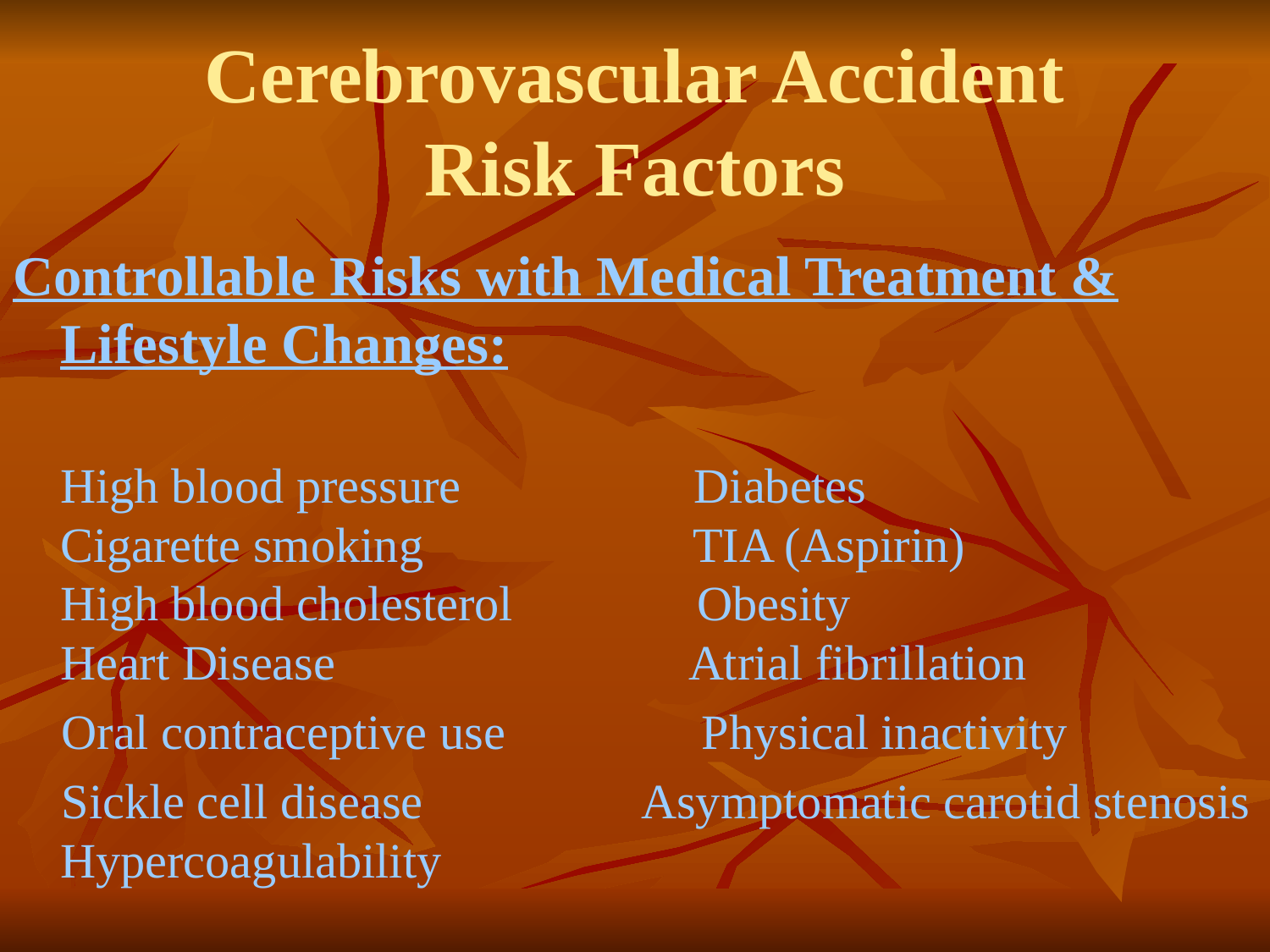

# Cerebrovascular Accident Risk Factors
Controllable Risks with Medical Treatment & Lifestyle Changes:
High blood pressure                   Diabetes
Cigarette smoking                      TIA (Aspirin)
High blood cholesterol               Obesity
Heart Disease                             Atrial fibrillation
    Oral contraceptive use                Physical inactivity
    Sickle cell disease                  Asymptomatic carotid stenosis
Hypercoagulability